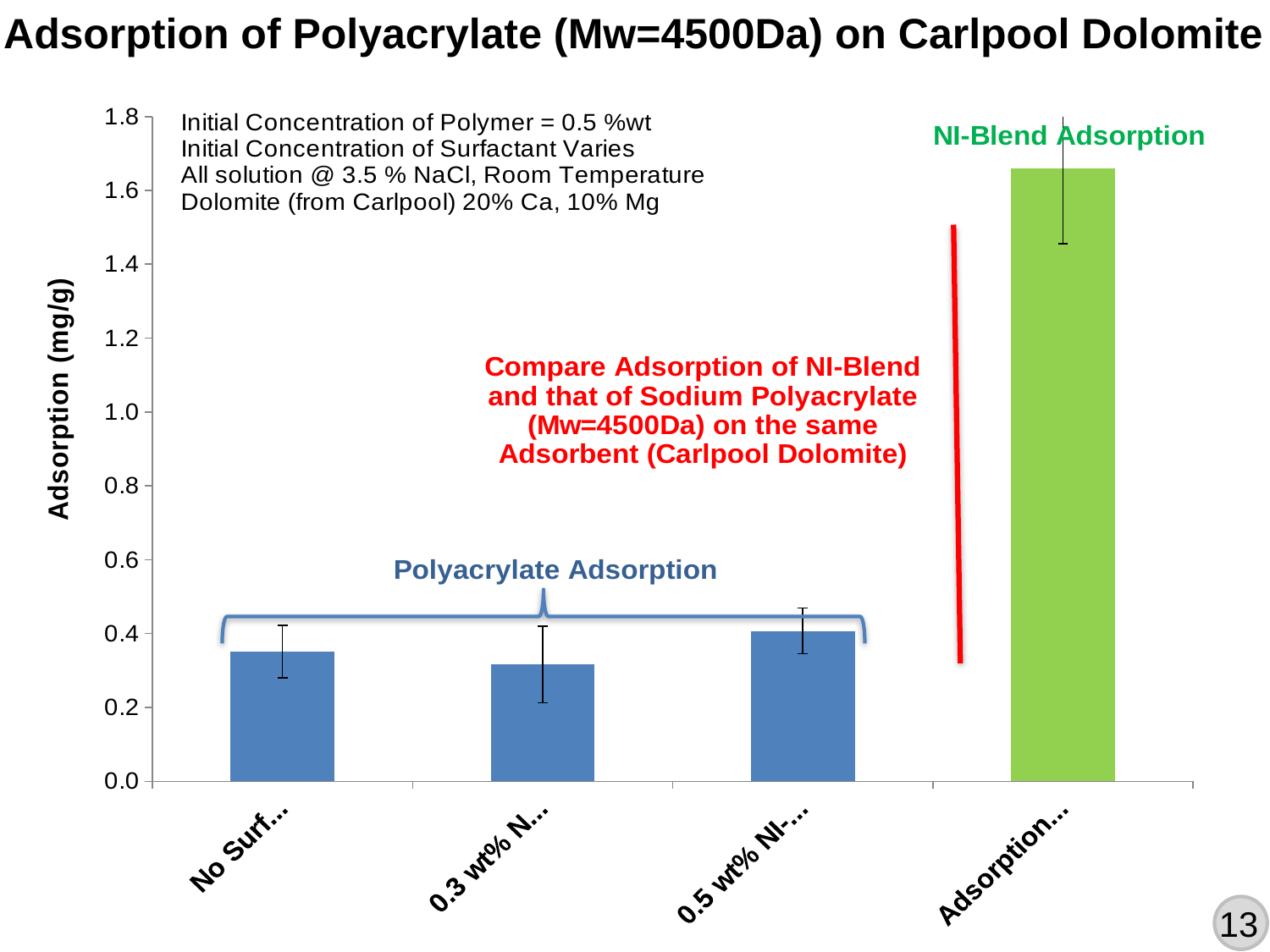

Adsorption of Polyacrylate (Mw=4500Da) on Carlpool Dolomite

### Chart

| Category |  |
|---|---|
|  No Surfactant | 0.3510000000000003 |
|  0.3 wt% NI-Blend Added | 0.31600000000000306 |
| 0.5 wt% NI-Blend    Added | 0.4070000000000001 |
| Adsorption of NI-Blend  | 1.6600000000000001 |
13